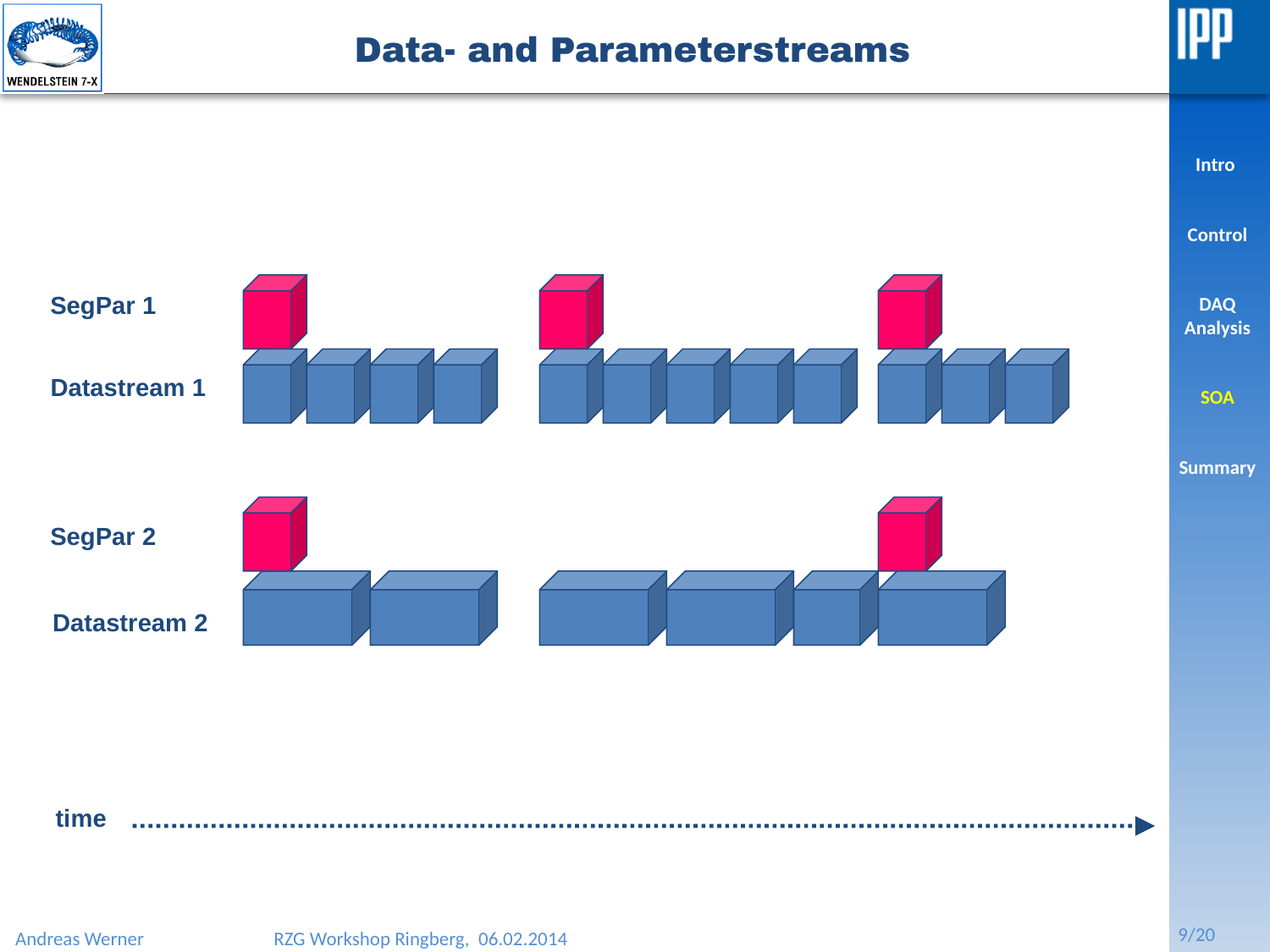

# Data- and Parameterstreams

SegPar 1

Datastream 1

SegPar 2

Datastream 2
time